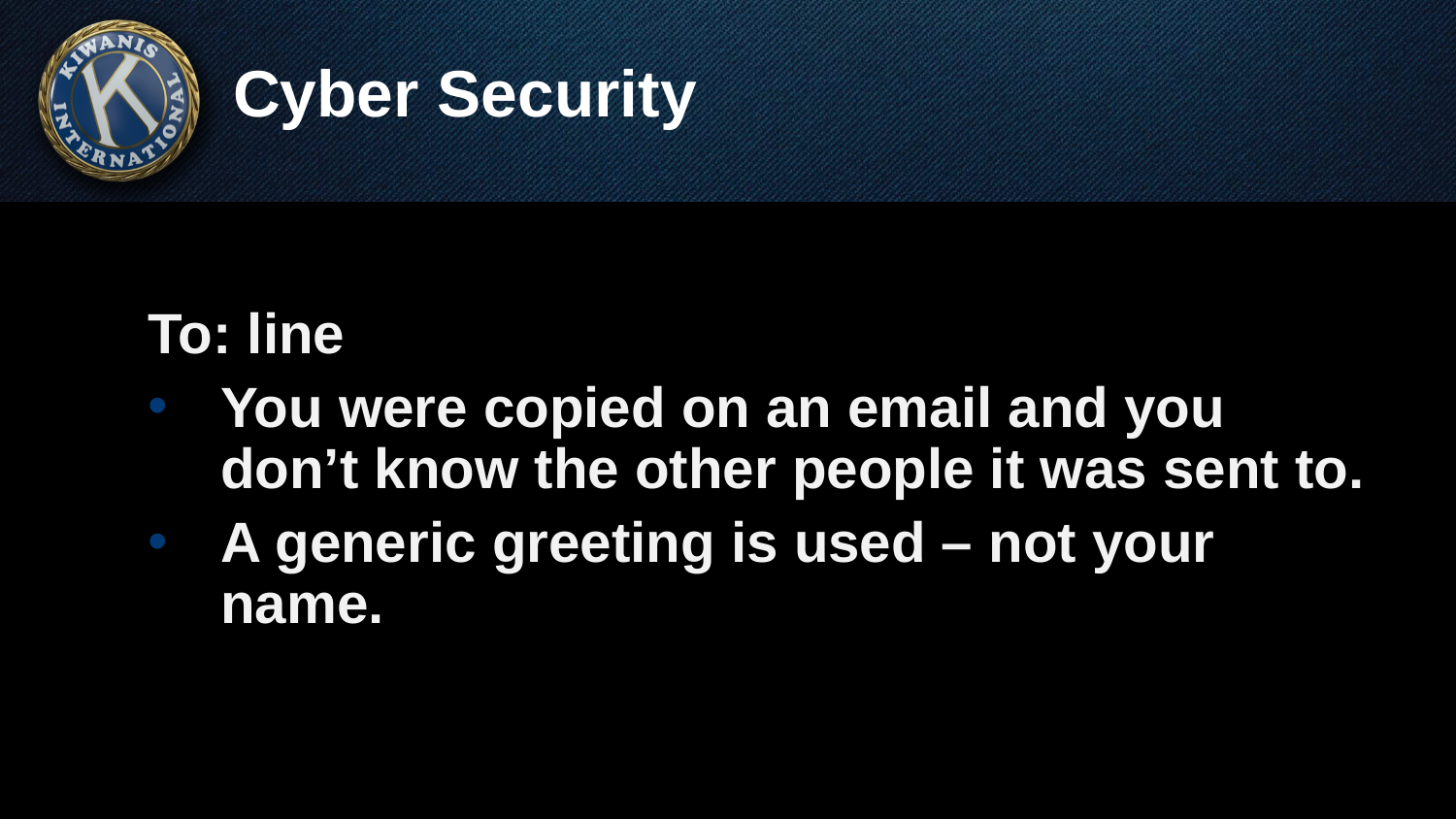

# Cyber Security

To: line
You were copied on an email and you don’t know the other people it was sent to.
A generic greeting is used – not your name.